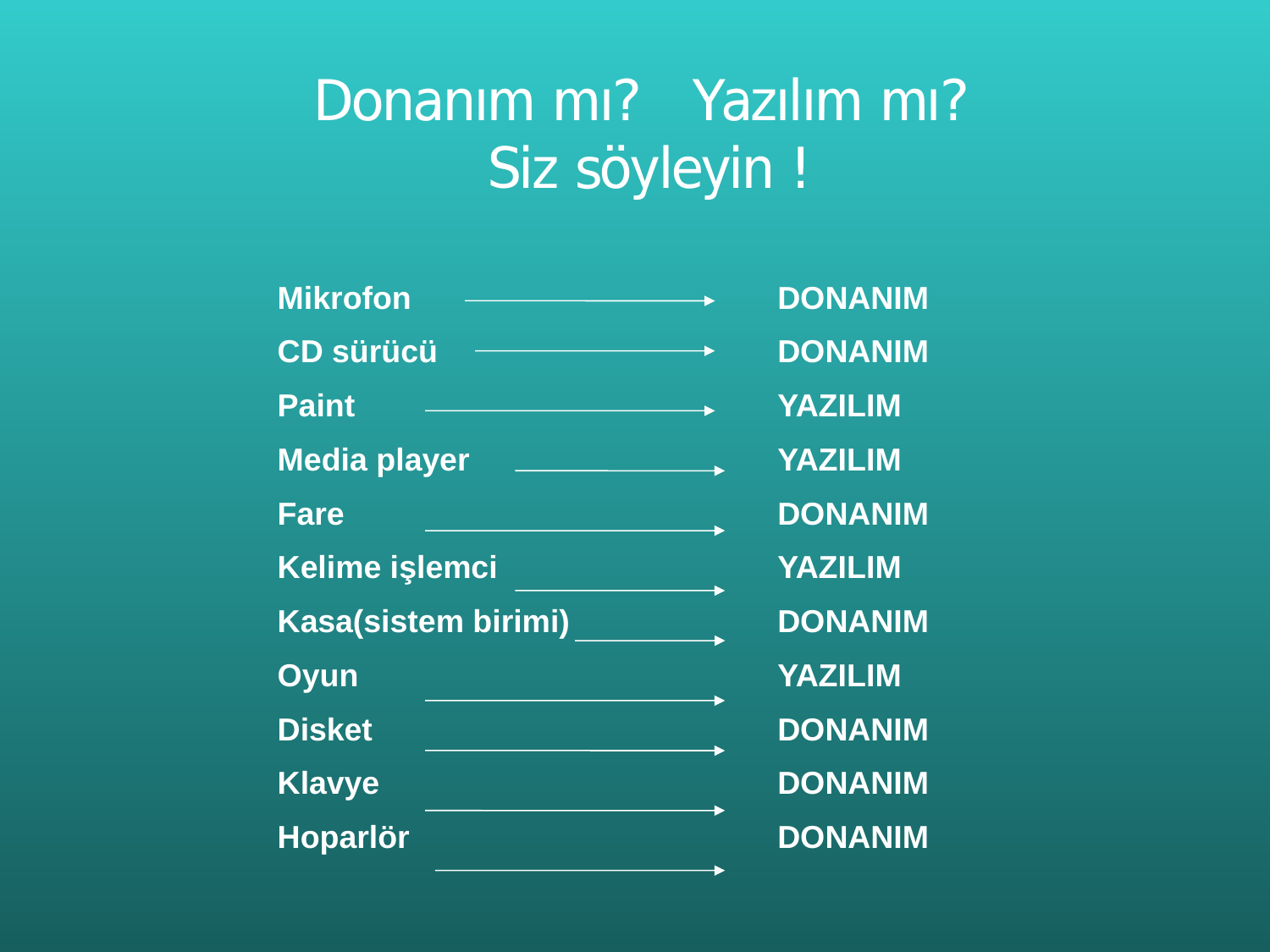

# Donanım mı?   Yazılım mı? Siz söyleyin !
Mikrofon
CD sürücü
Paint
Media player
Fare
Kelime işlemci
Kasa(sistem birimi)
Oyun
Disket
Klavye
Hoparlör

DONANIM
DONANIM
YAZILIM
YAZILIM
DONANIM
YAZILIM
DONANIM
YAZILIM
DONANIM
DONANIM
DONANIM